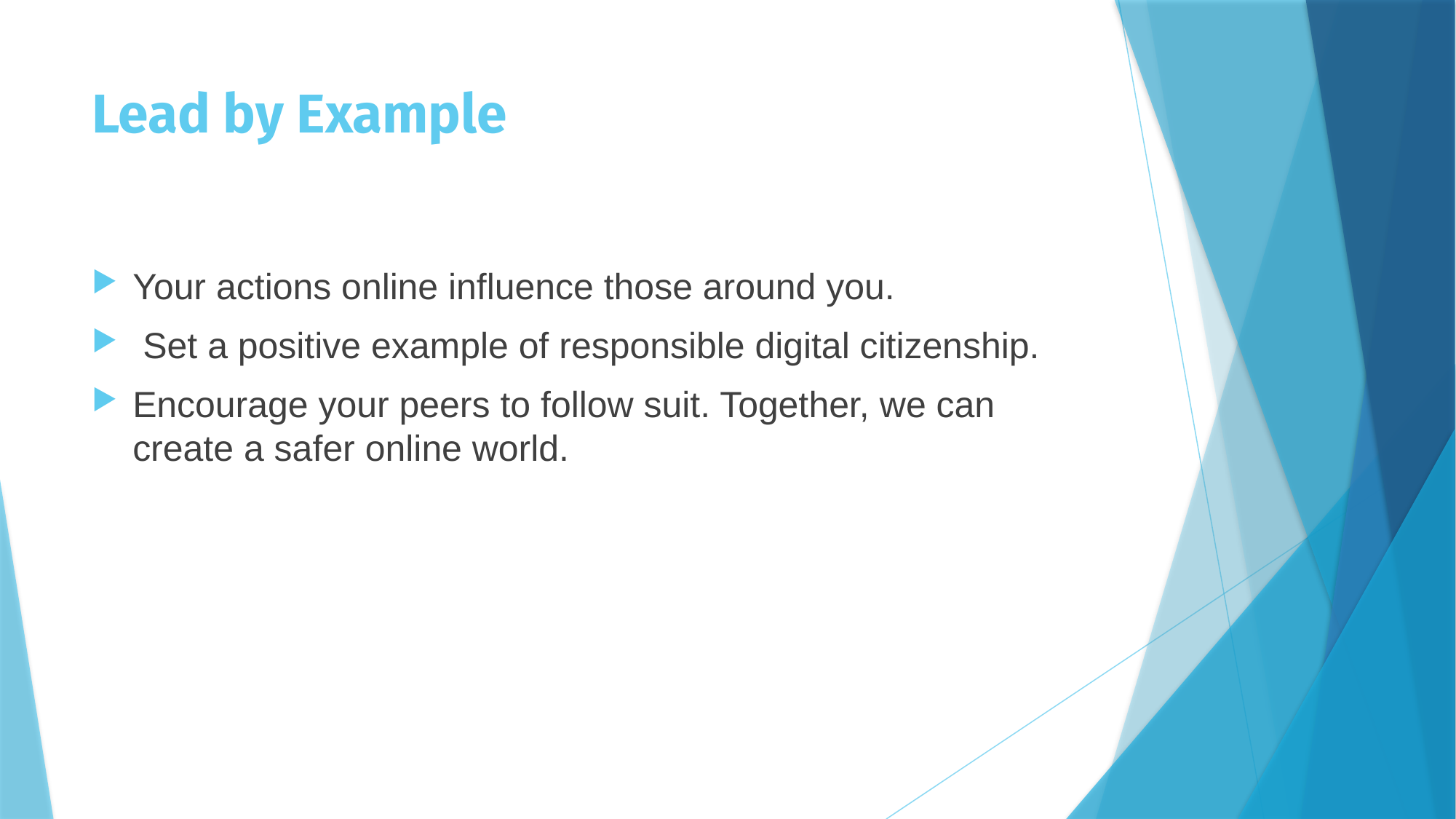

# Lead by Example
Your actions online influence those around you.
 Set a positive example of responsible digital citizenship.
Encourage your peers to follow suit. Together, we can create a safer online world.